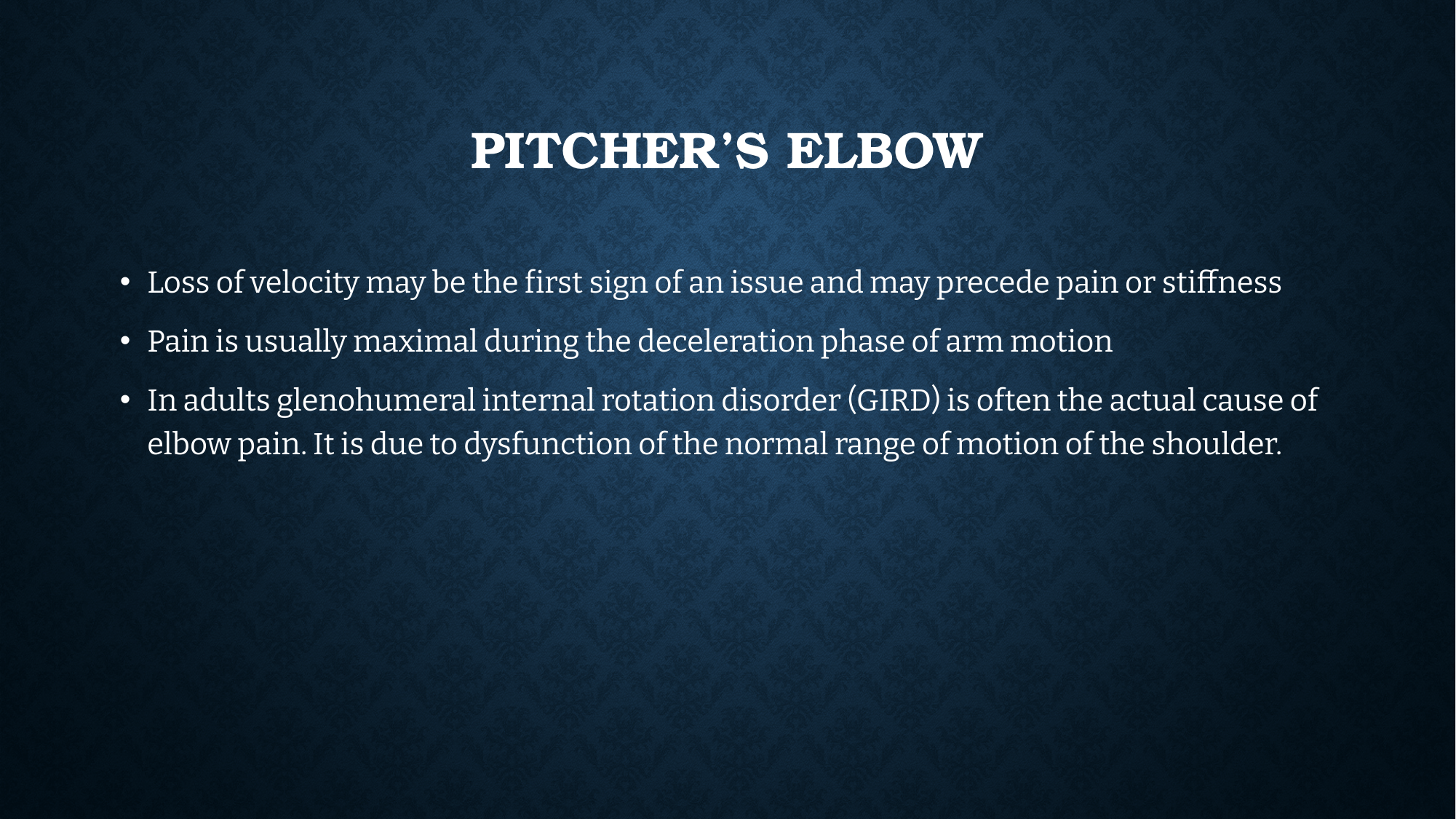

# Pitcher’s Elbow
Loss of velocity may be the first sign of an issue and may precede pain or stiffness
Pain is usually maximal during the deceleration phase of arm motion
In adults glenohumeral internal rotation disorder (GIRD) is often the actual cause of elbow pain. It is due to dysfunction of the normal range of motion of the shoulder.